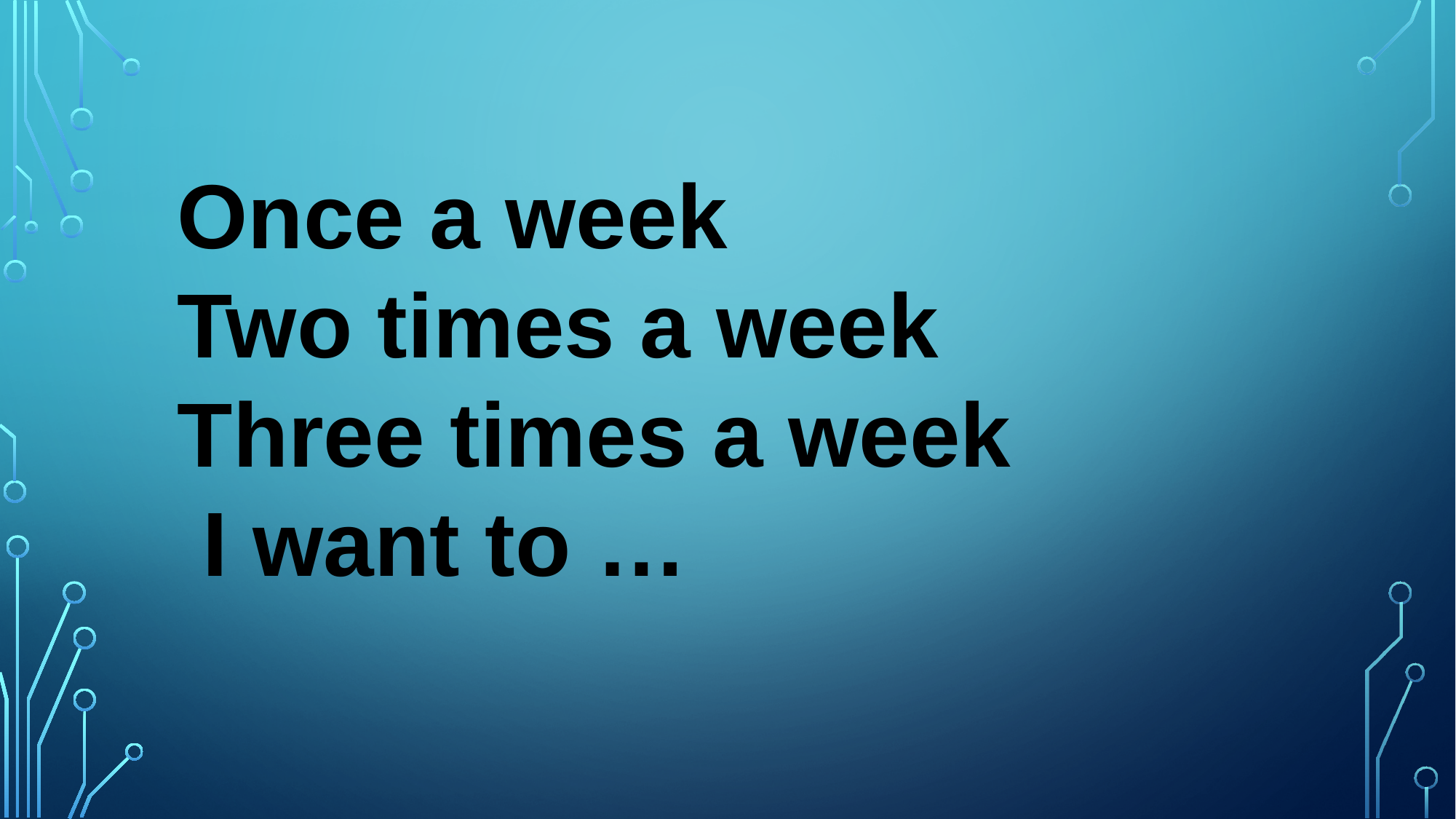

Once a week
Two times a week
Three times a week
 I want to …